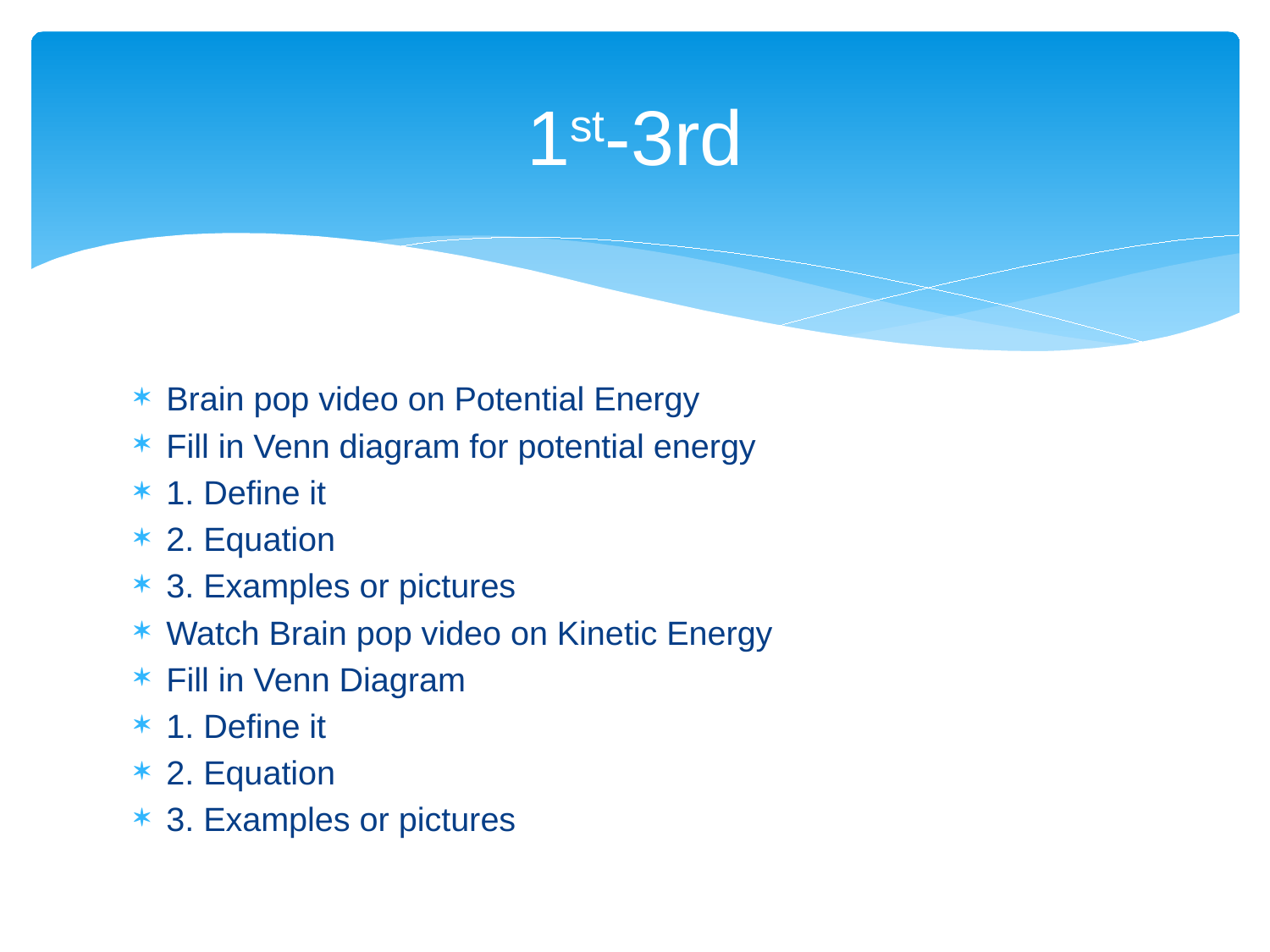

# 1st-3rd
Brain pop video on Potential Energy
Fill in Venn diagram for potential energy
1. Define it
2. Equation
3. Examples or pictures
Watch Brain pop video on Kinetic Energy
Fill in Venn Diagram
1. Define it
2. Equation
3. Examples or pictures